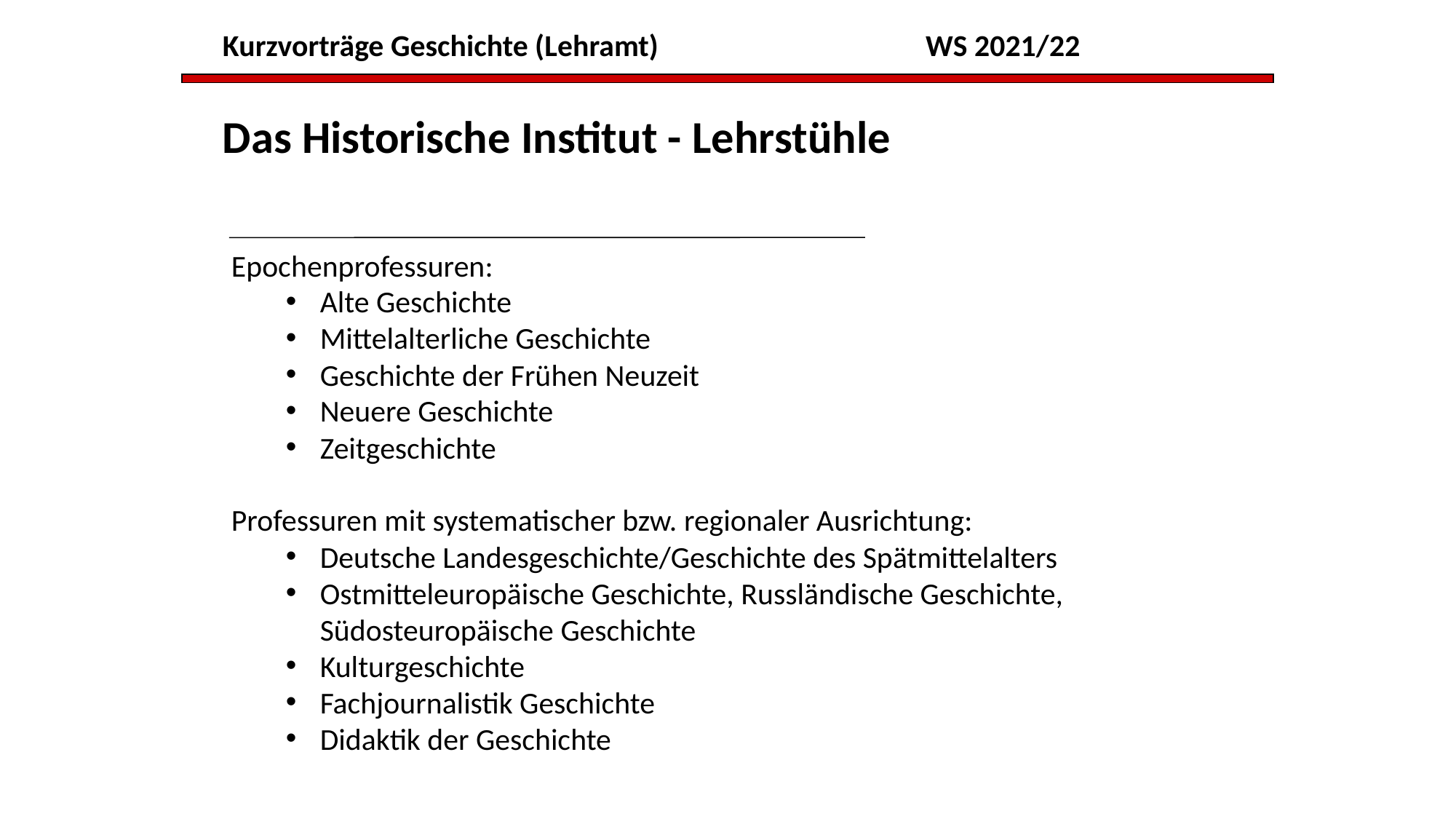

Kurzvorträge Geschichte (Lehramt)			       WS 2021/22

Das Historische Institut - Lehrstühle

Epochenprofessuren:
Alte Geschichte
Mittelalterliche Geschichte
Geschichte der Frühen Neuzeit
Neuere Geschichte
Zeitgeschichte

Professuren mit systematischer bzw. regionaler Ausrichtung:
Deutsche Landesgeschichte/Geschichte des Spätmittelalters
Ostmitteleuropäische Geschichte, Russländische Geschichte, Südosteuropäische Geschichte
Kulturgeschichte
Fachjournalistik Geschichte
Didaktik der Geschichte